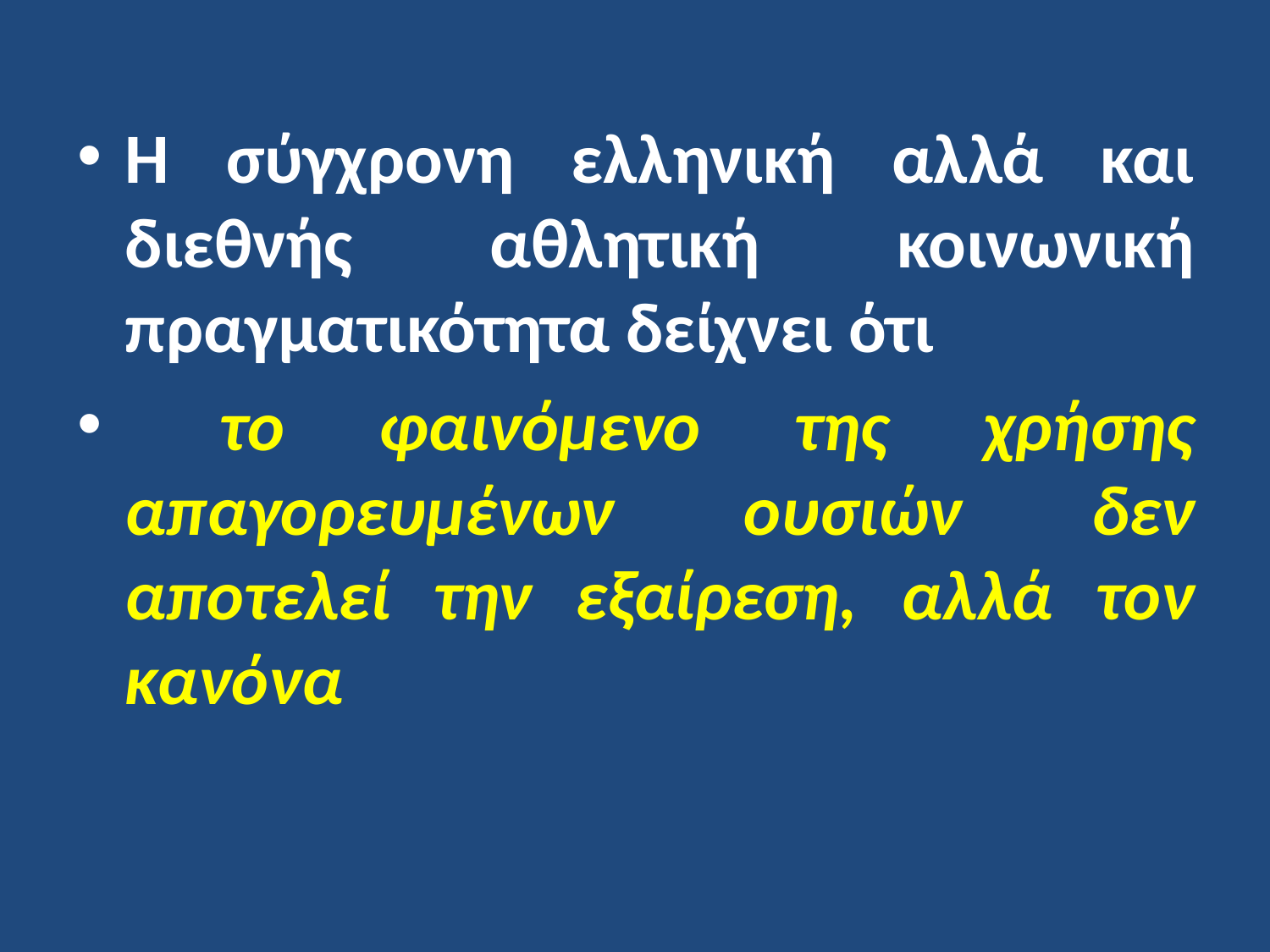

Η σύγχρονη ελληνική αλλά και διεθνής αθλητική κοινωνική πραγματικότητα δείχνει ότι
 το φαινόμενο της χρήσης απαγορευμένων ουσιών δεν αποτελεί την εξαίρεση, αλλά τον κανόνα